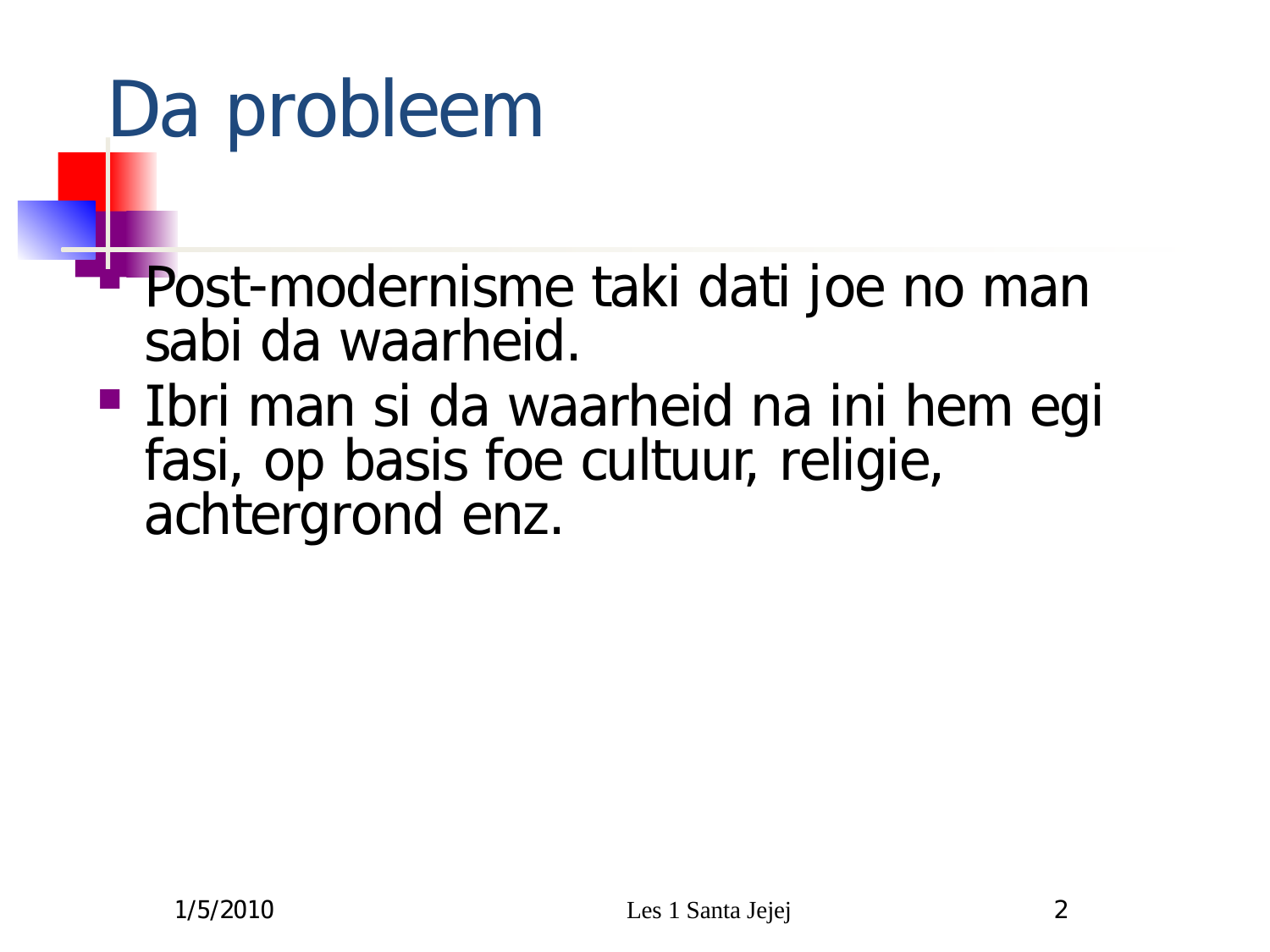

# Da probleem
Post-modernisme taki dati joe no man sabi da waarheid.
Ibri man si da waarheid na ini hem egi fasi, op basis foe cultuur, religie, achtergrond enz.
1/5/2010
Les 1 Santa Jejej
2